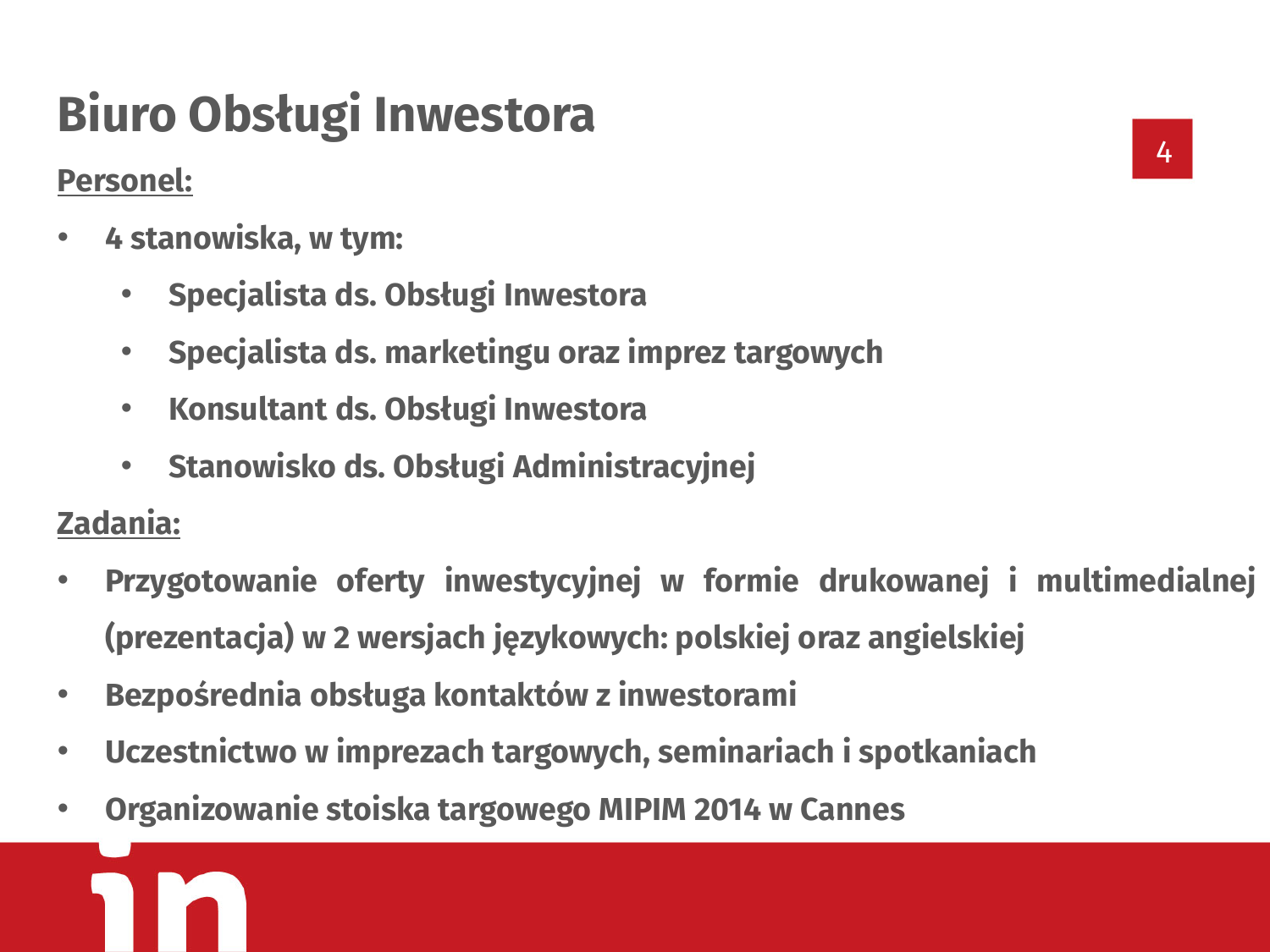

Biuro Obsługi Inwestora
Personel:
4 stanowiska, w tym:
Specjalista ds. Obsługi Inwestora
Specjalista ds. marketingu oraz imprez targowych
Konsultant ds. Obsługi Inwestora
Stanowisko ds. Obsługi Administracyjnej
Zadania:
Przygotowanie oferty inwestycyjnej w formie drukowanej i multimedialnej (prezentacja) w 2 wersjach językowych: polskiej oraz angielskiej
Bezpośrednia obsługa kontaktów z inwestorami
Uczestnictwo w imprezach targowych, seminariach i spotkaniach
Organizowanie stoiska targowego MIPIM 2014 w Cannes

4